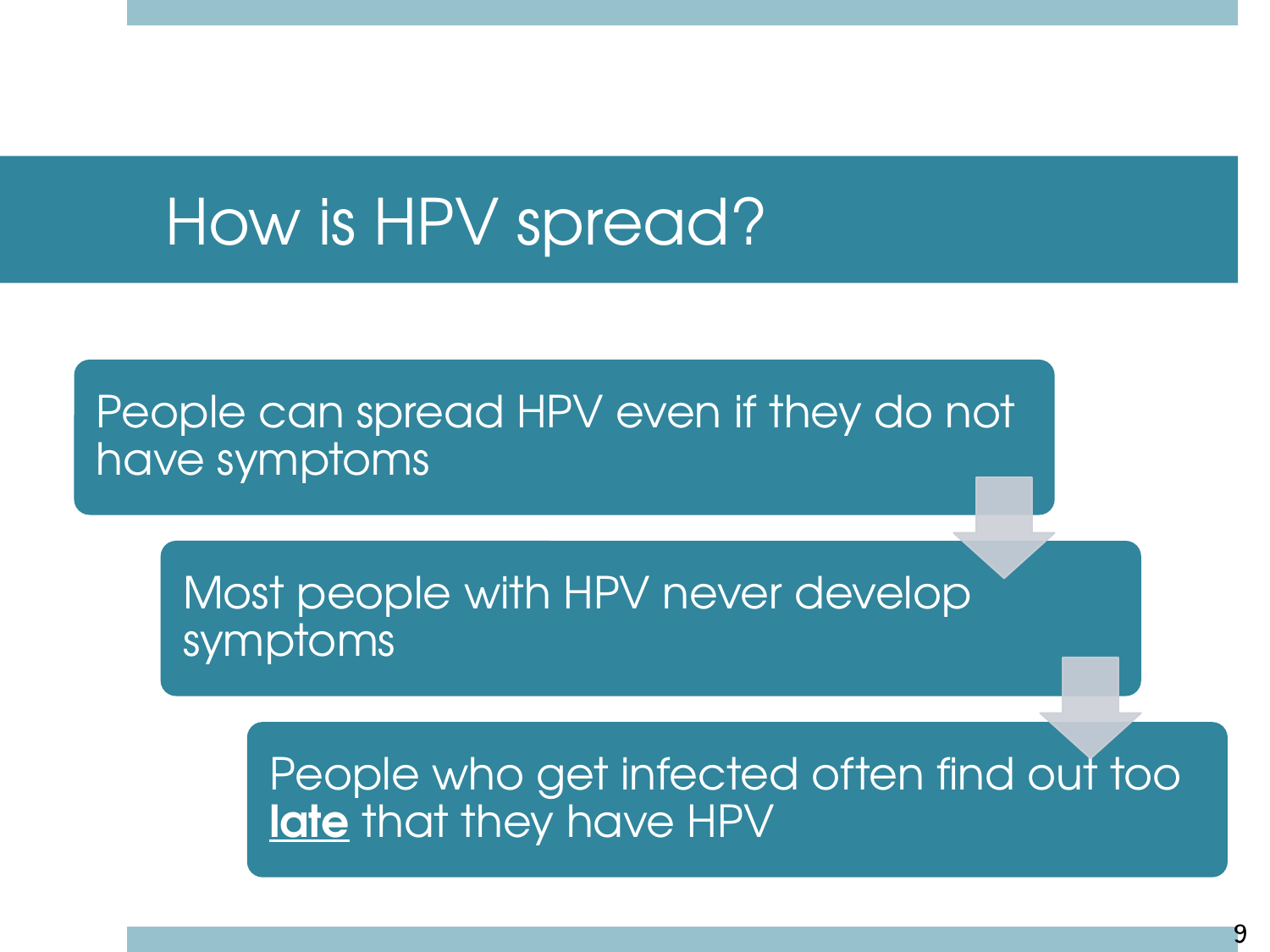

# How is HPV spread?
People can spread HPV even if they do not have symptoms
Most people with HPV never develop symptoms
People who get infected often find out too late that they have HPV

9